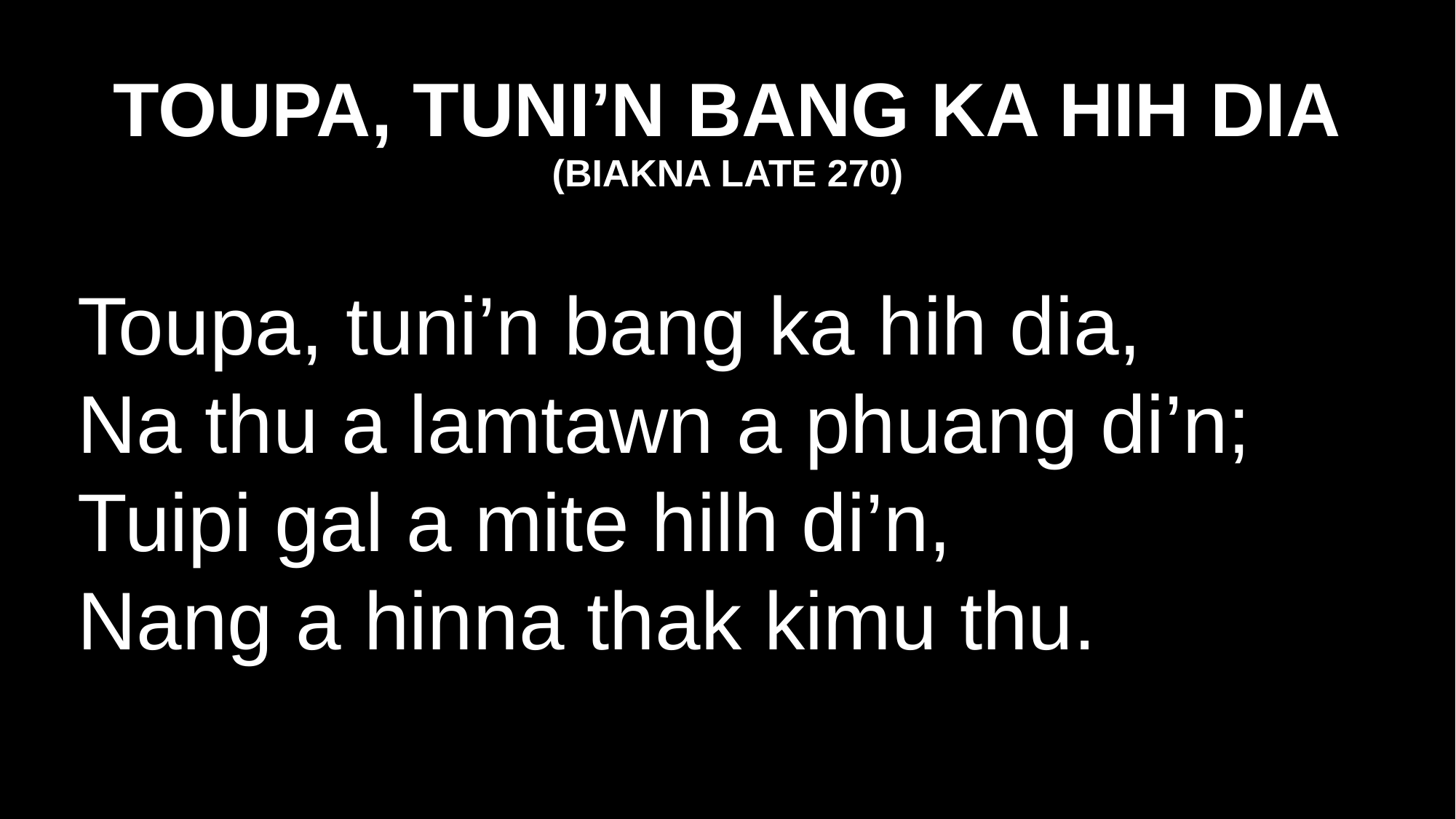

# TOUPA, TUNI’N BANG KA HIH DIA
(BIAKNA LATE 270)
Toupa, tuni’n bang ka hih dia,
Na thu a lamtawn a phuang di’n;
Tuipi gal a mite hilh di’n,
Nang a hinna thak kimu thu.